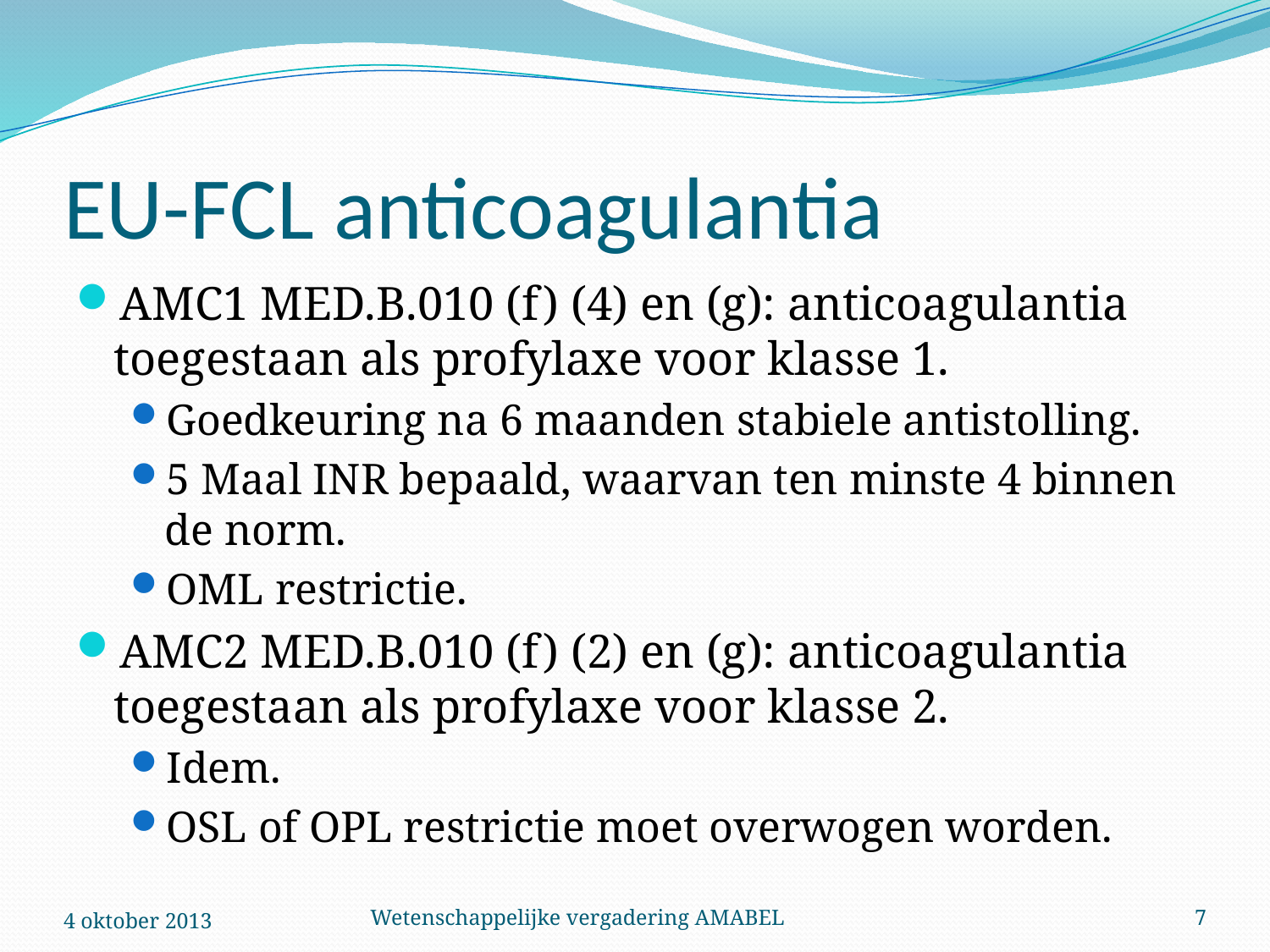

# EU-FCL anticoagulantia
AMC1 MED.B.010 (f) (4) en (g): anticoagulantia toegestaan als profylaxe voor klasse 1.
Goedkeuring na 6 maanden stabiele antistolling.
5 Maal INR bepaald, waarvan ten minste 4 binnen de norm.
OML restrictie.
AMC2 MED.B.010 (f) (2) en (g): anticoagulantia toegestaan als profylaxe voor klasse 2.
Idem.
OSL of OPL restrictie moet overwogen worden.
4 oktober 2013
Wetenschappelijke vergadering AMABEL
7